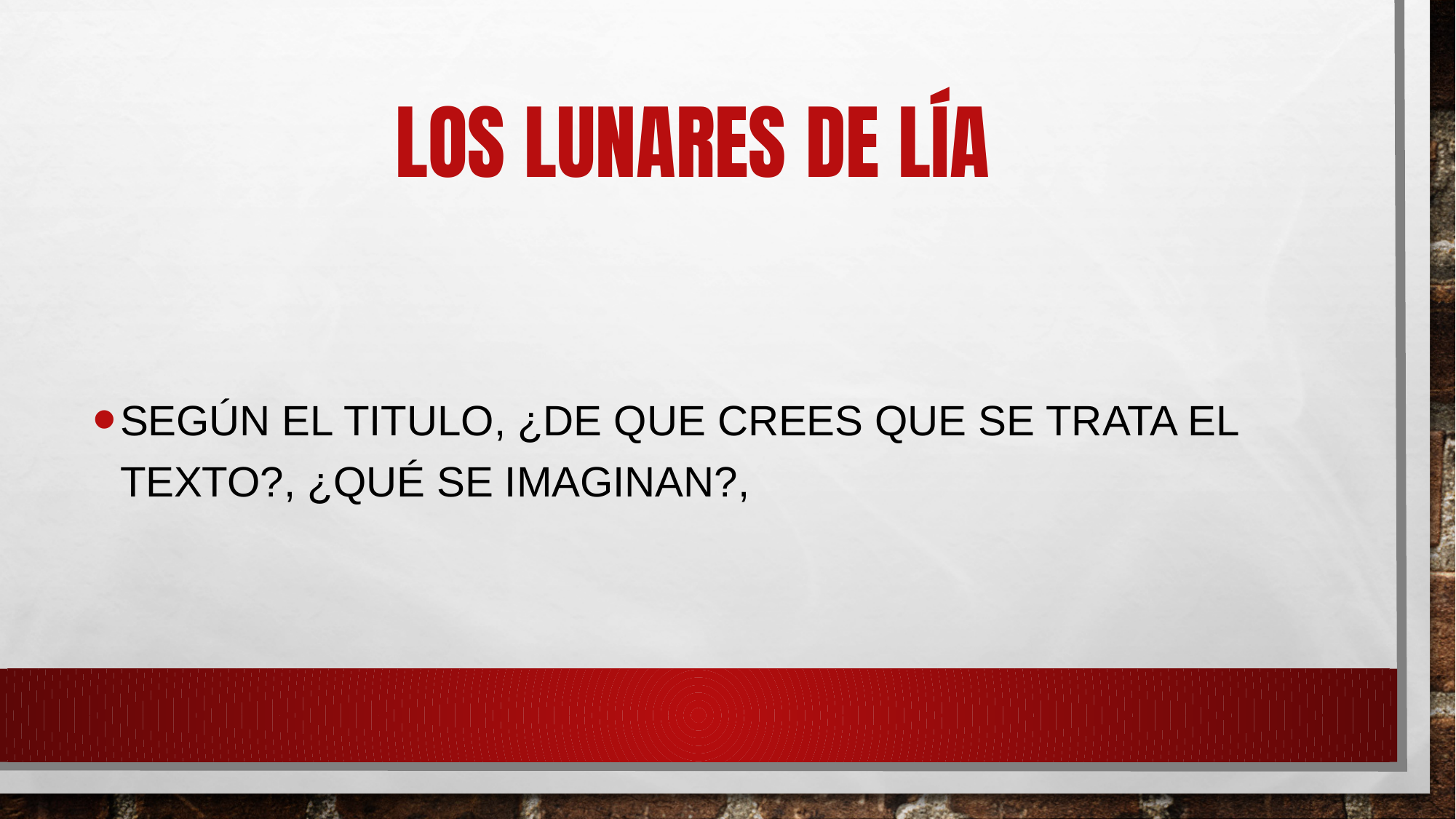

# Los lunares de lía
Según el titulo, ¿de que crees que se trata el texto?, ¿Qué se imaginan?,